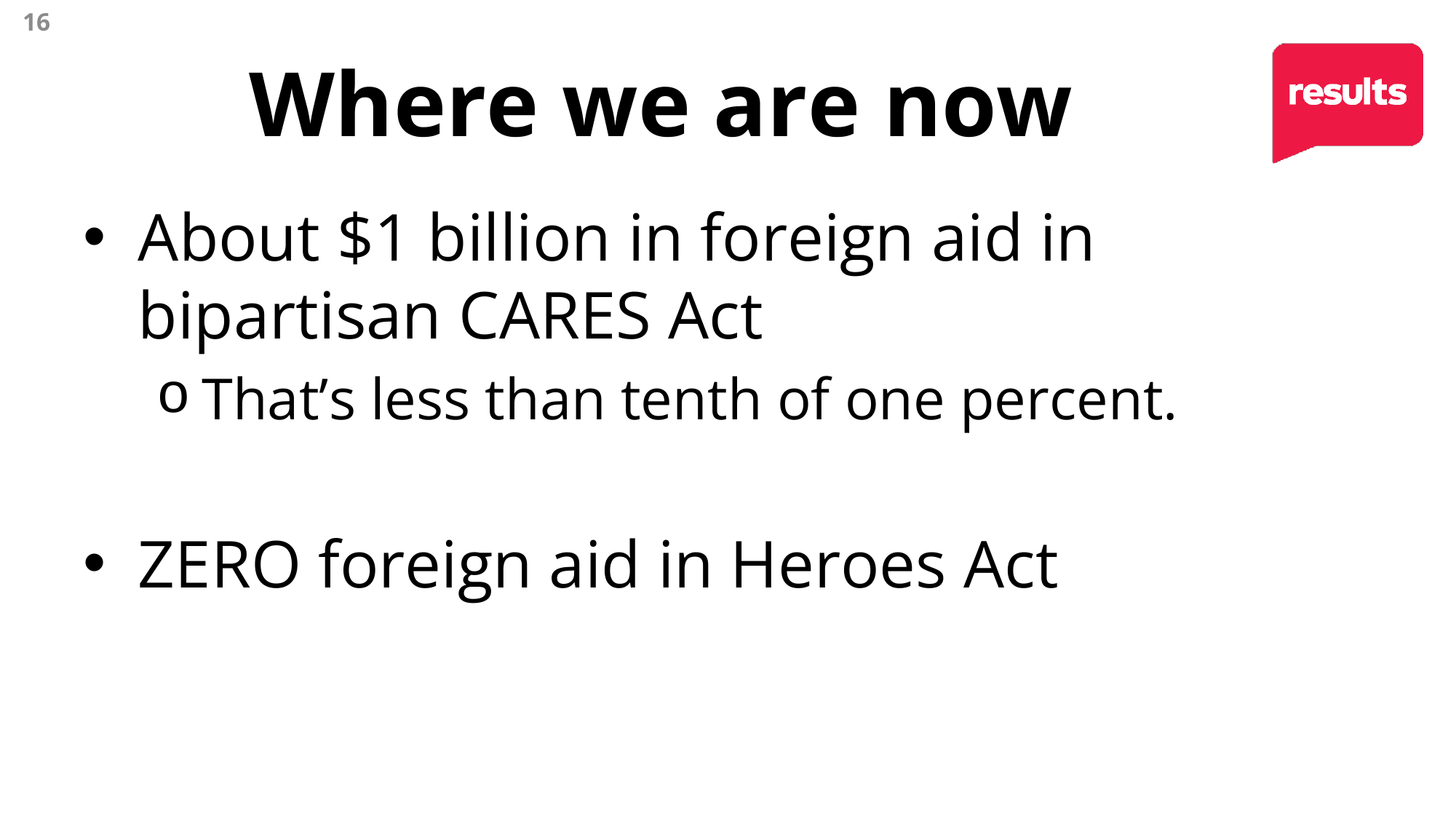

16
# Where we are now
About $1 billion in foreign aid in bipartisan CARES Act
That’s less than tenth of one percent.

ZERO foreign aid in Heroes Act